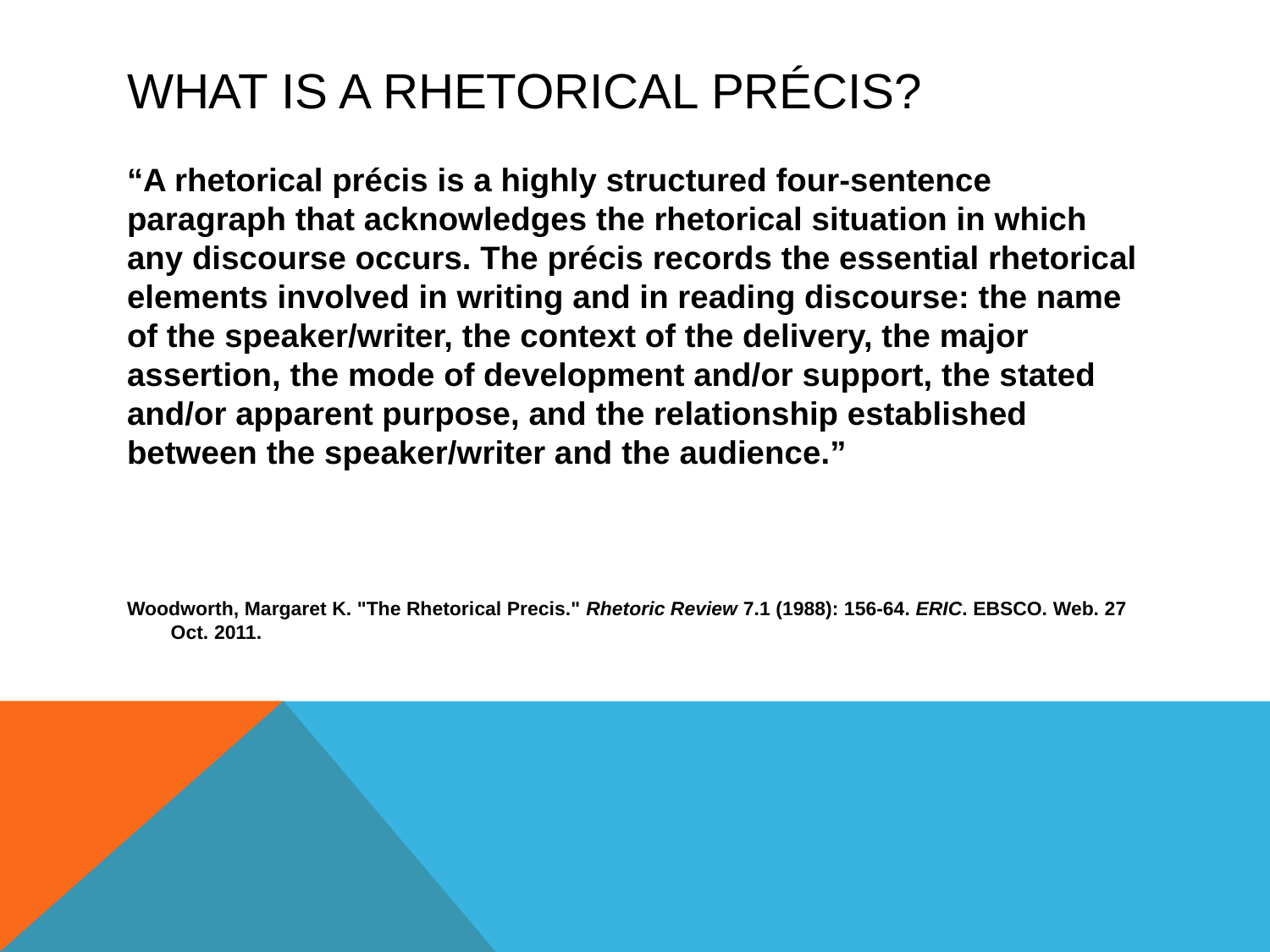

# What is a Rhetorical Précis?
“A rhetorical précis is a highly structured four-sentence paragraph that acknowledges the rhetorical situation in which any discourse occurs. The précis records the essential rhetorical elements involved in writing and in reading discourse: the name of the speaker/writer, the context of the delivery, the major assertion, the mode of development and/or support, the stated and/or apparent purpose, and the relationship established between the speaker/writer and the audience.”

Woodworth, Margaret K. "The Rhetorical Precis." Rhetoric Review 7.1 (1988): 156-64. ERIC. EBSCO. Web. 27 Oct. 2011.